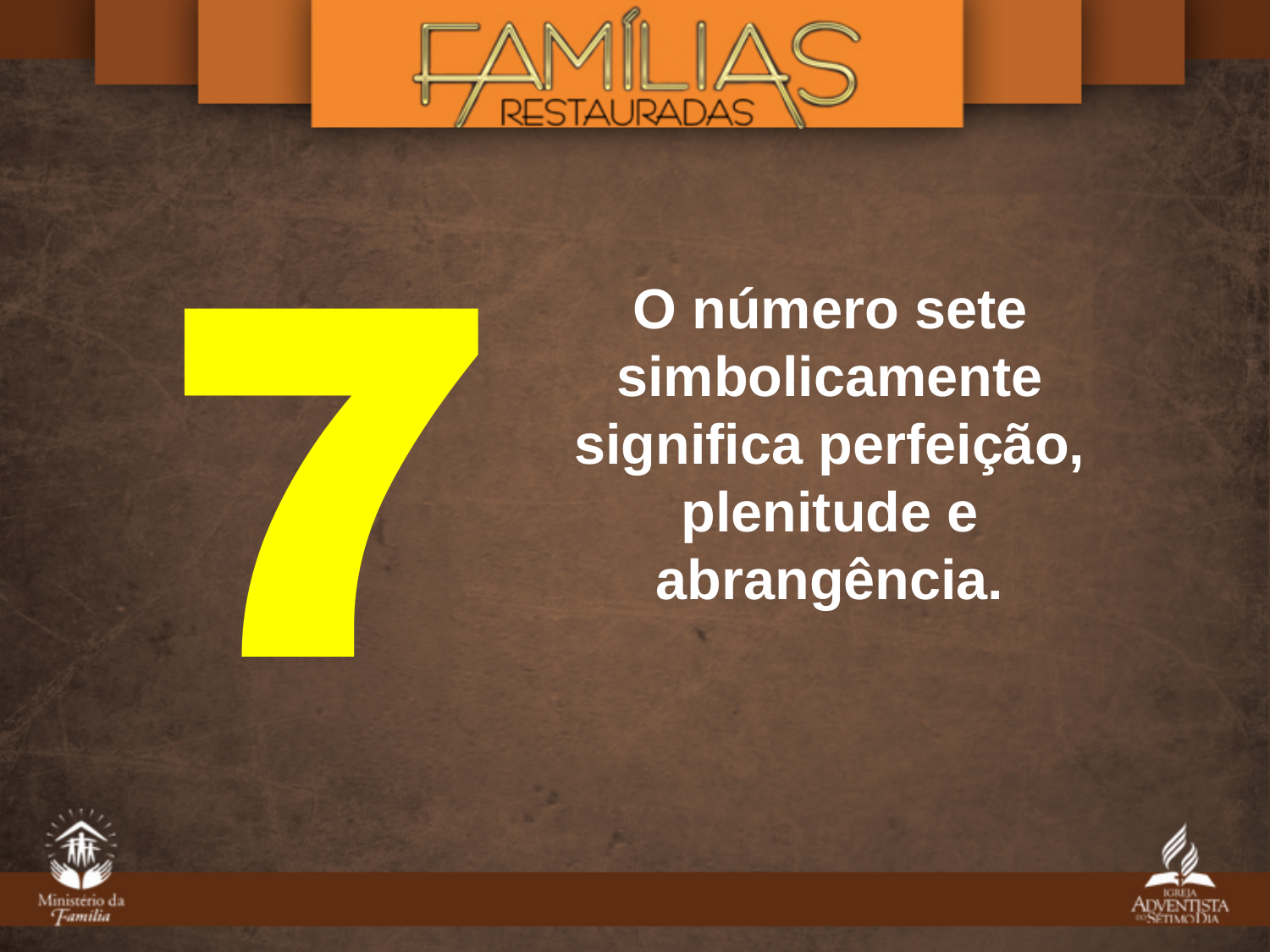

7
O número sete simbolicamente significa perfeição, plenitude e abrangência.